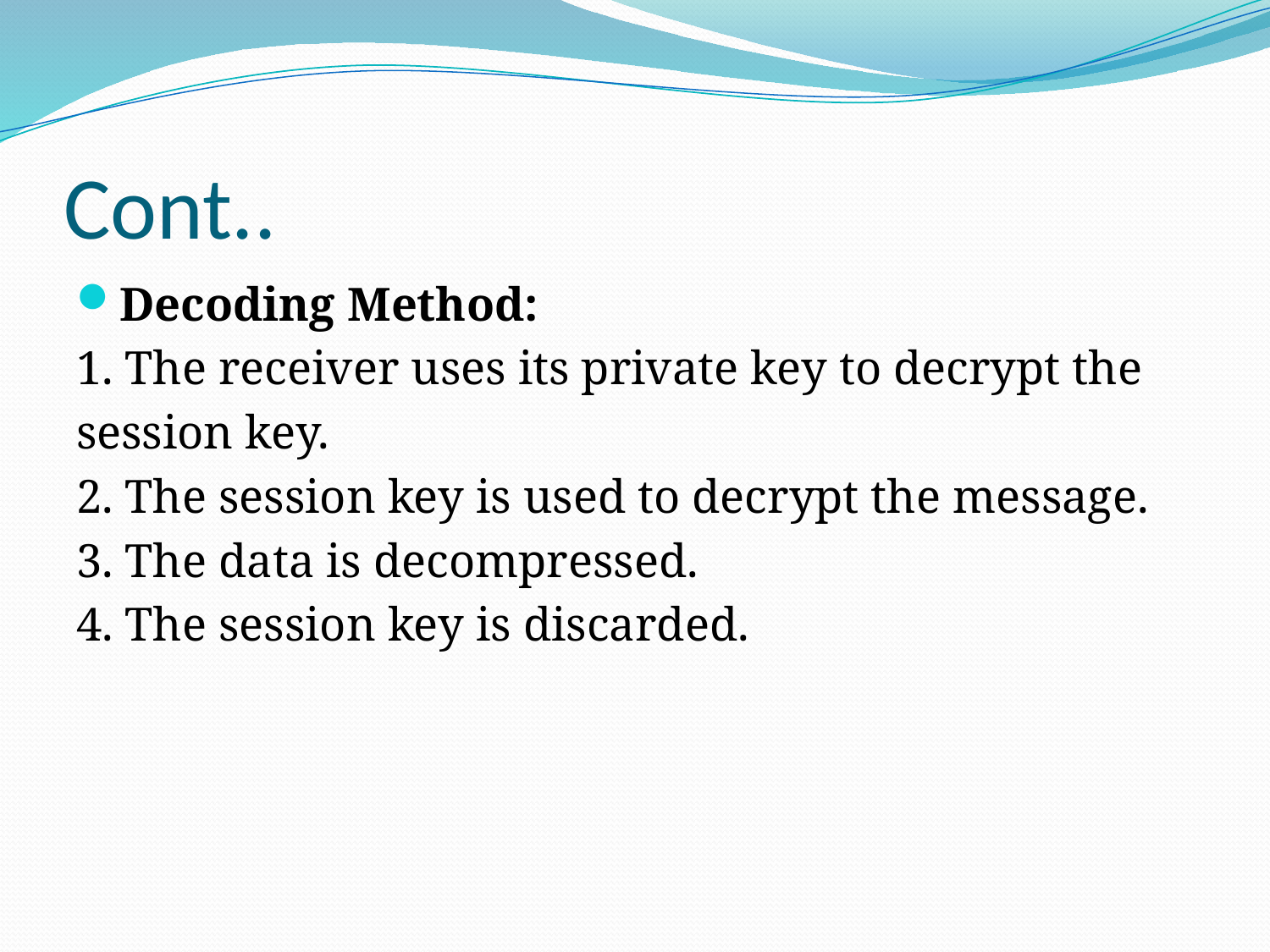

# Cont..
Decoding Method:
1. The receiver uses its private key to decrypt the
session key.
2. The session key is used to decrypt the message.
3. The data is decompressed.
4. The session key is discarded.